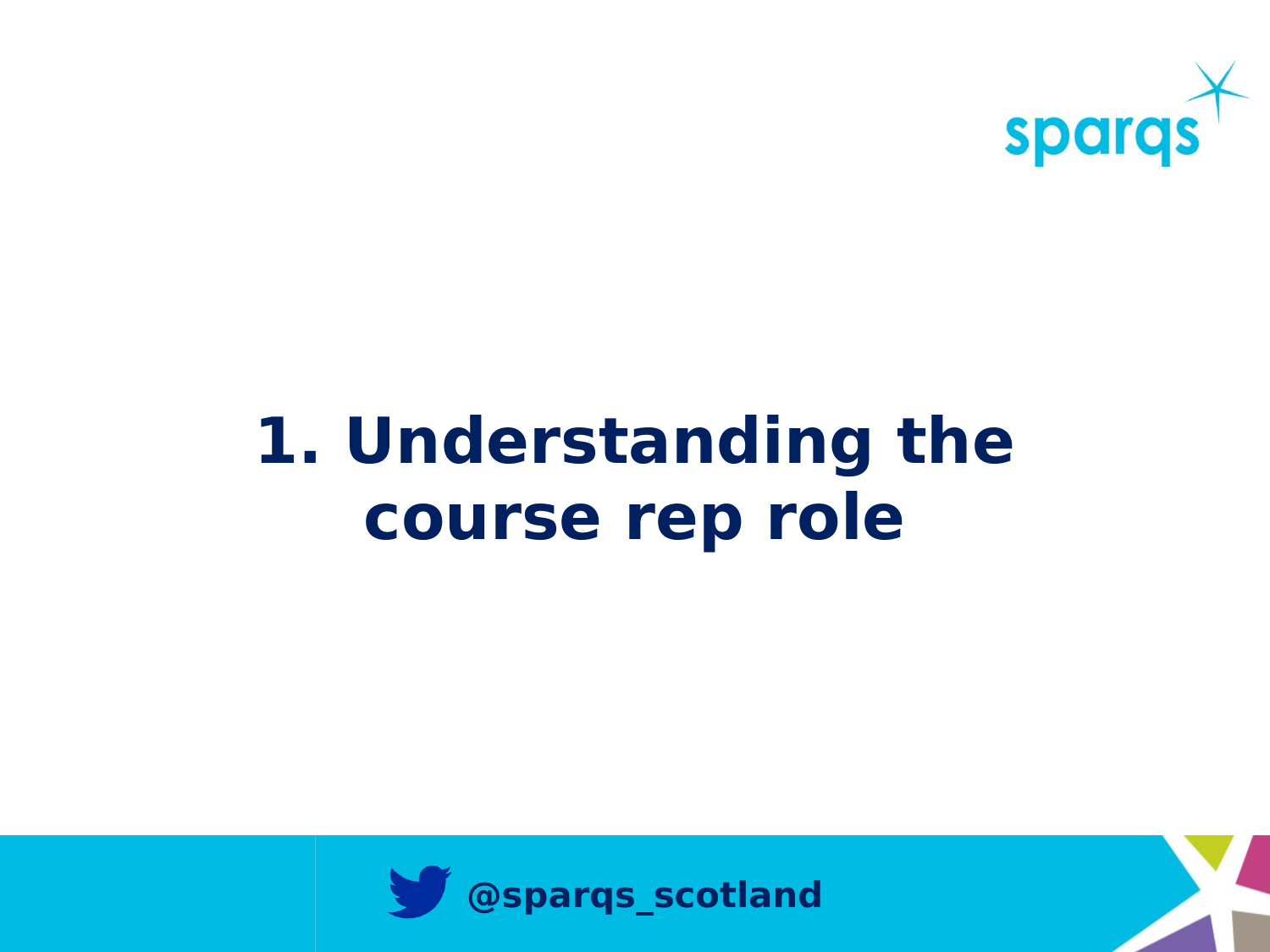

# 1. Understanding the course rep role